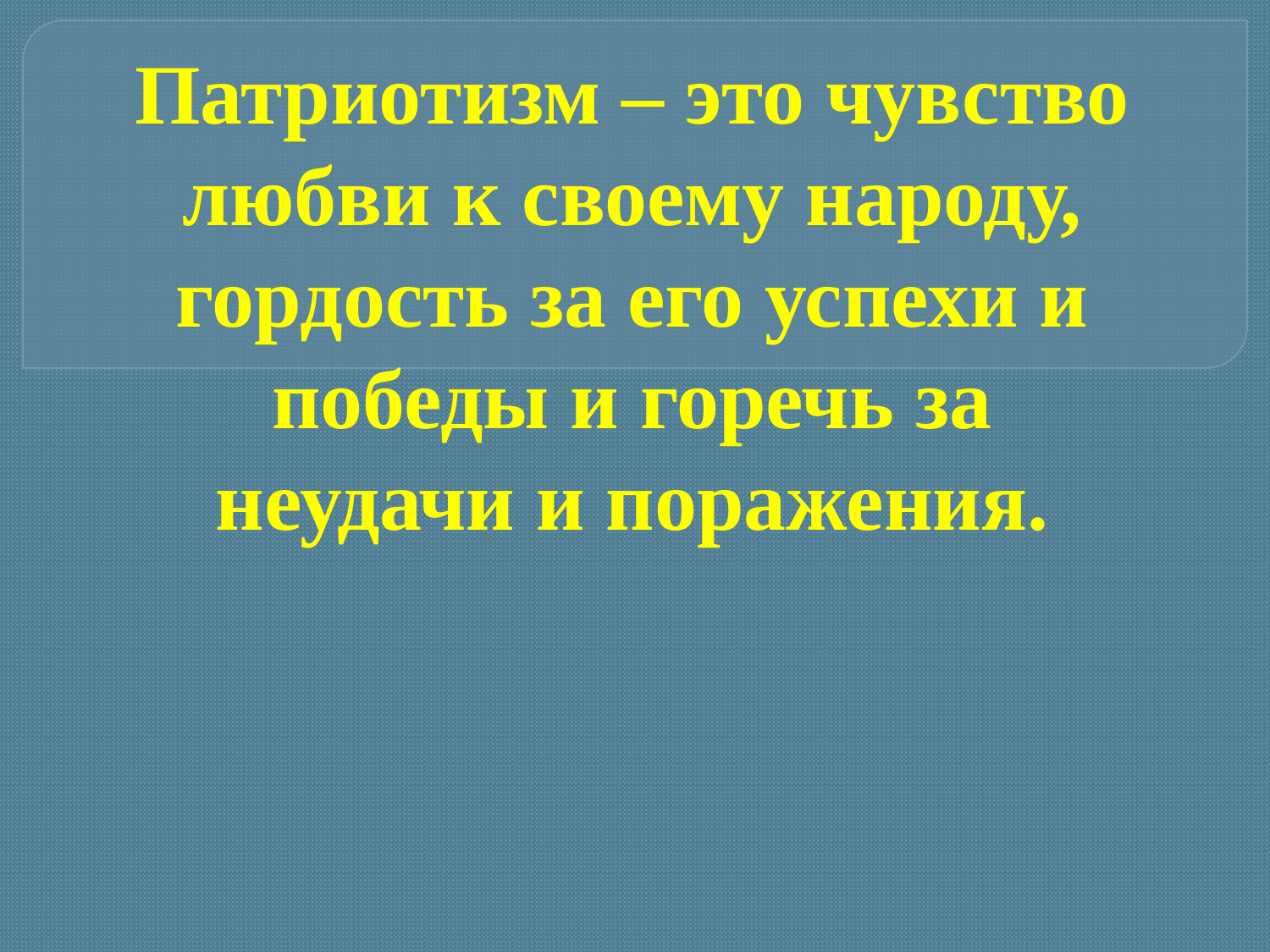

# Патриотизм – это чувство любви к своему народу, гордость за его успехи и победы и горечь за неудачи и поражения.